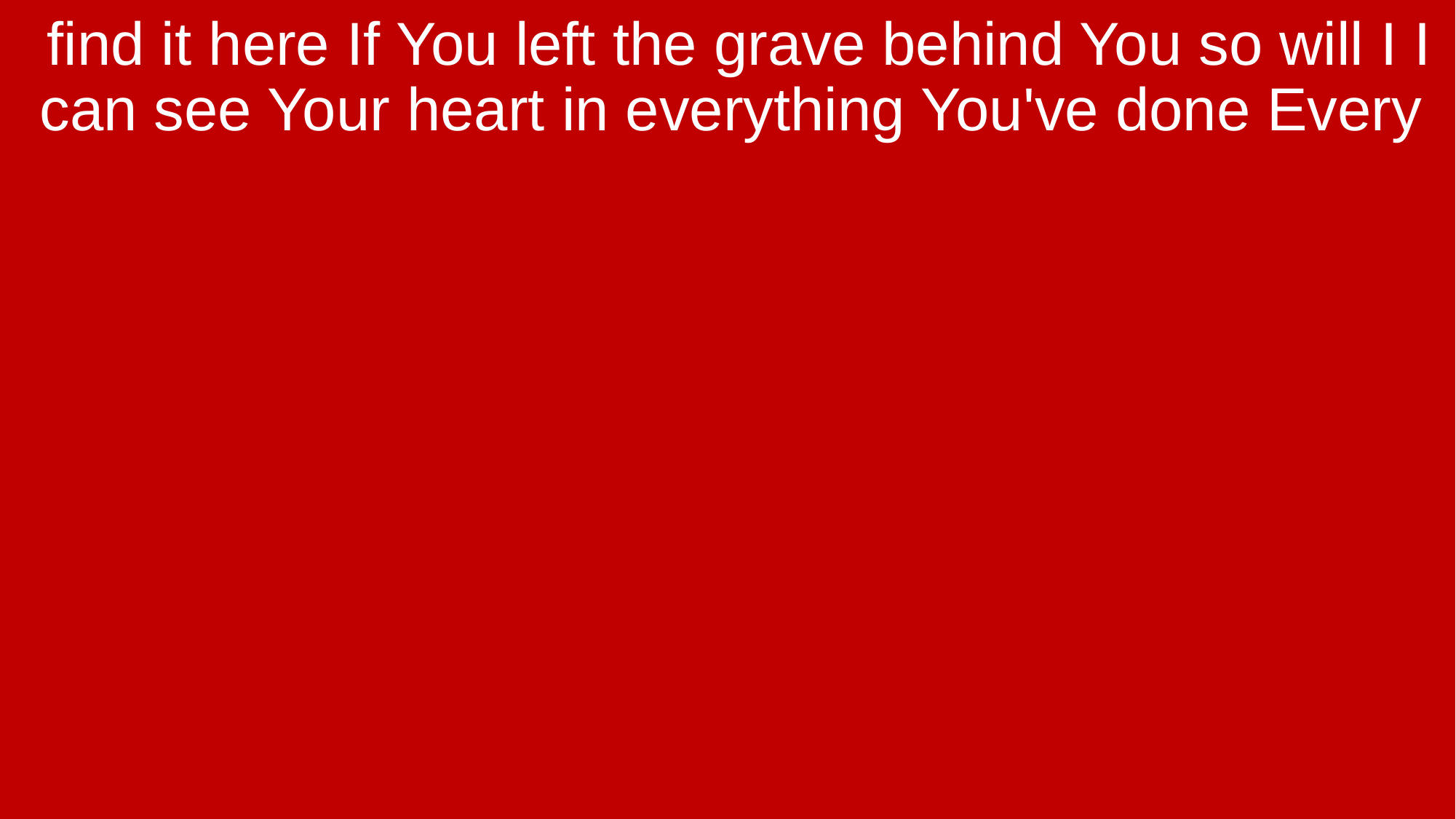

find it here If You left the grave behind You so will I I can see Your heart in everything You've done Every